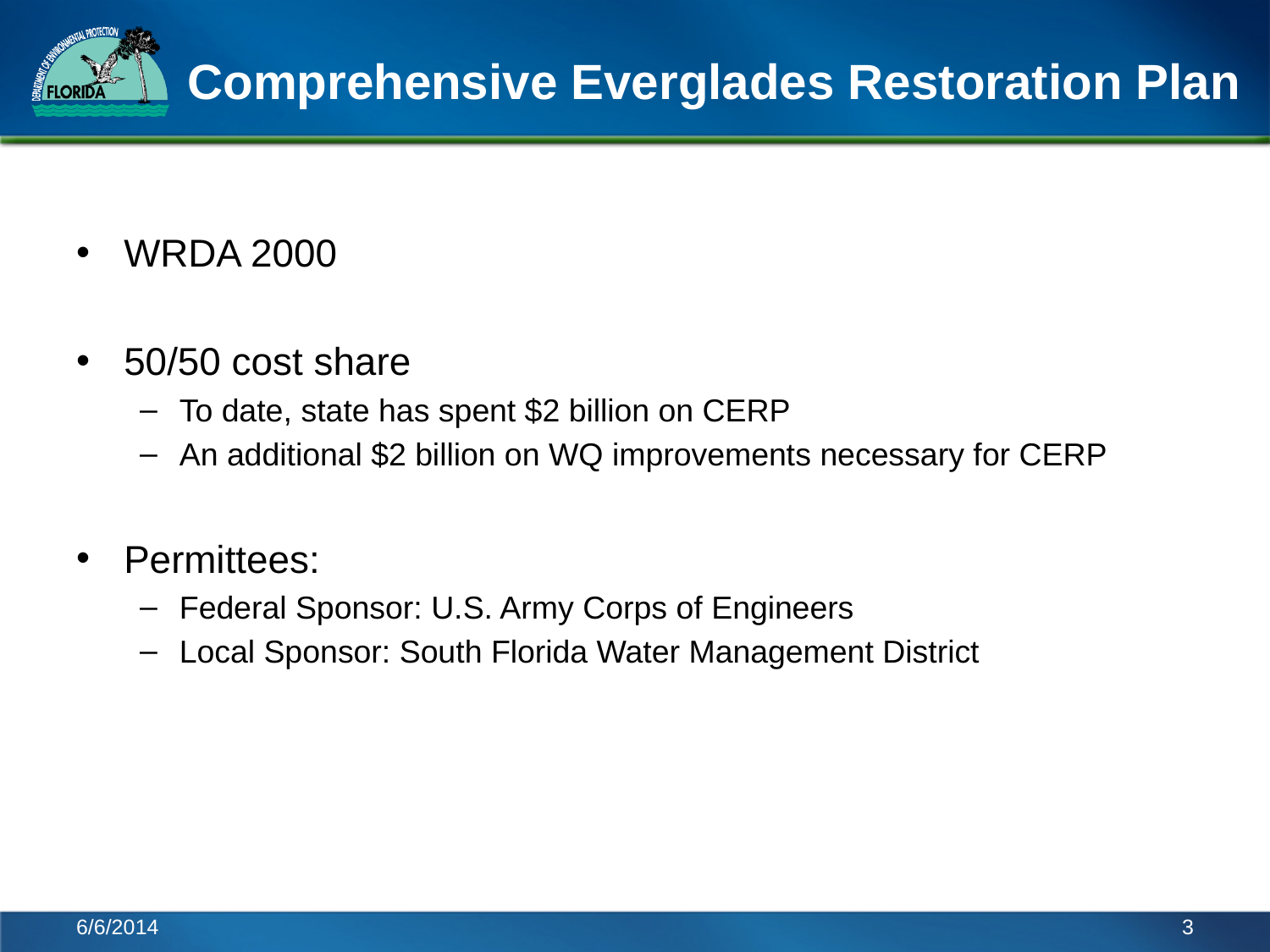

# Comprehensive Everglades Restoration Plan
WRDA 2000

50/50 cost share
To date, state has spent $2 billion on CERP
An additional $2 billion on WQ improvements necessary for CERP

Permittees:
Federal Sponsor: U.S. Army Corps of Engineers
Local Sponsor: South Florida Water Management District

6/6/2014
3